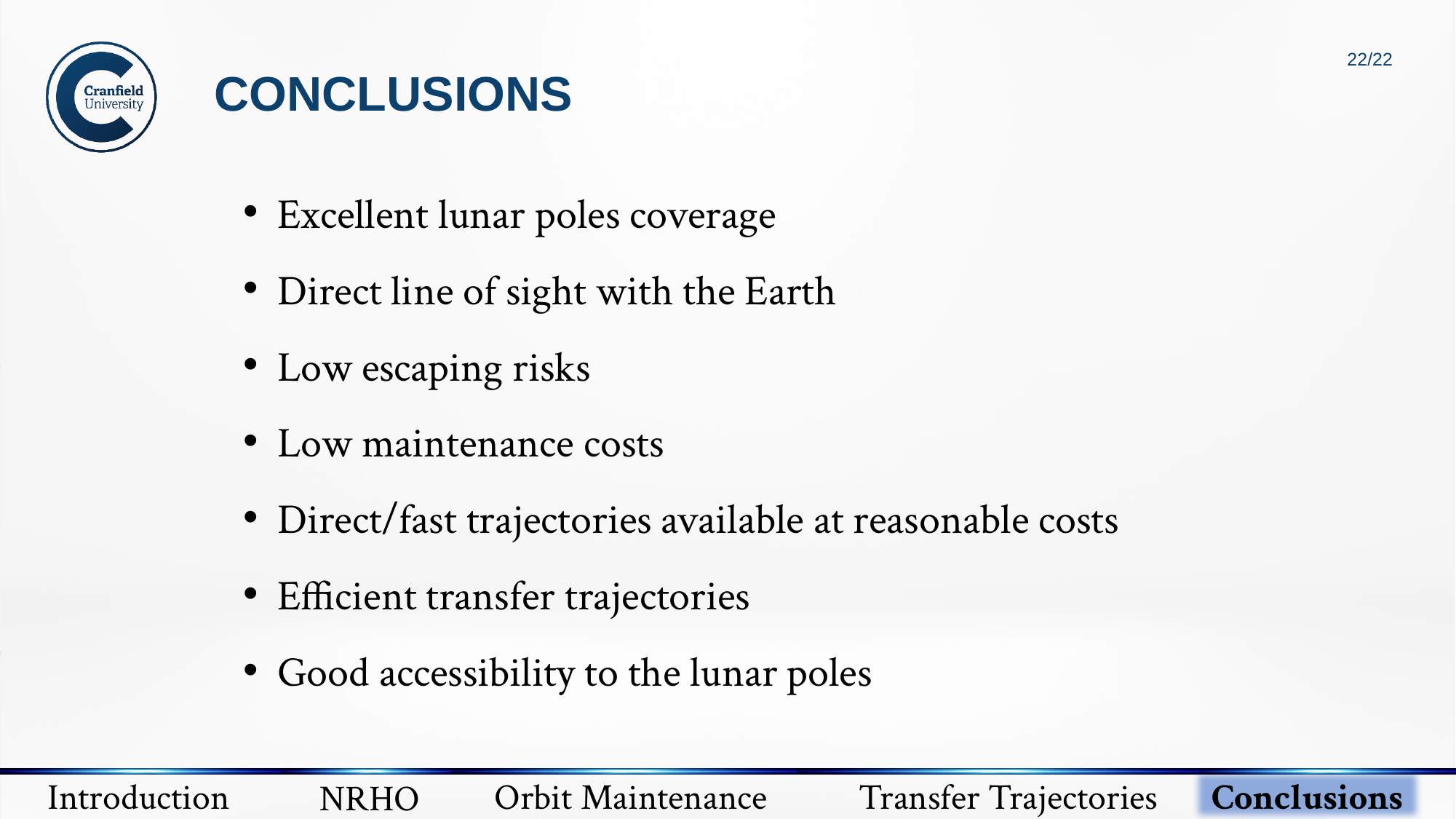

CONCLUSIONS
Excellent lunar poles coverage
Direct line of sight with the Earth
Low escaping risks
Low maintenance costs
Direct/fast trajectories available at reasonable costs
Efficient transfer trajectories
Good accessibility to the lunar poles
Orbit Maintenance
Transfer Trajectories
Introduction
Conclusions

NRHO